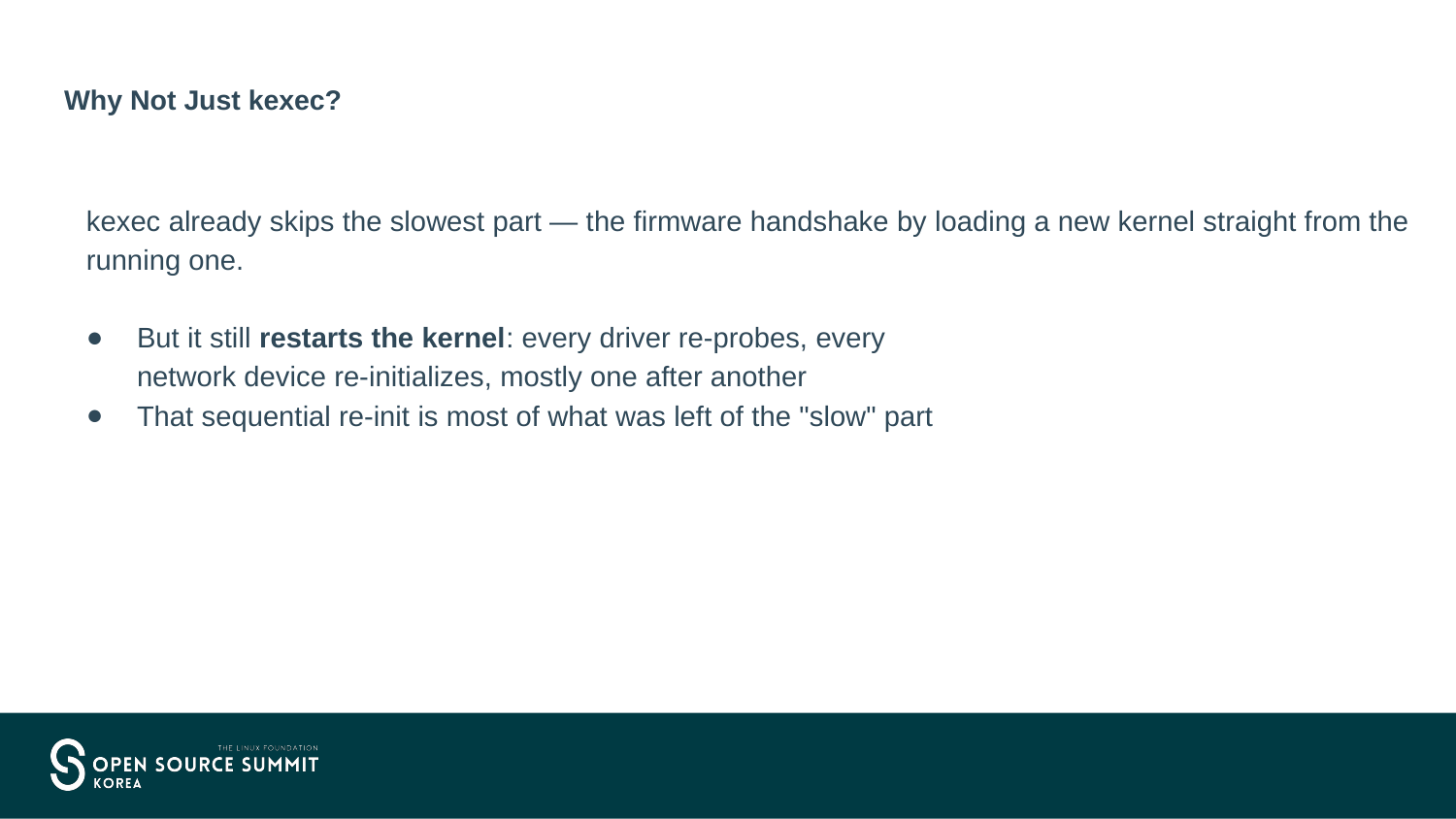

# Why Not Just kexec?
kexec already skips the slowest part — the firmware handshake by loading a new kernel straight from the running one.

But it still restarts the kernel: every driver re-probes, every
network device re-initializes, mostly one after another
That sequential re-init is most of what was left of the "slow" part